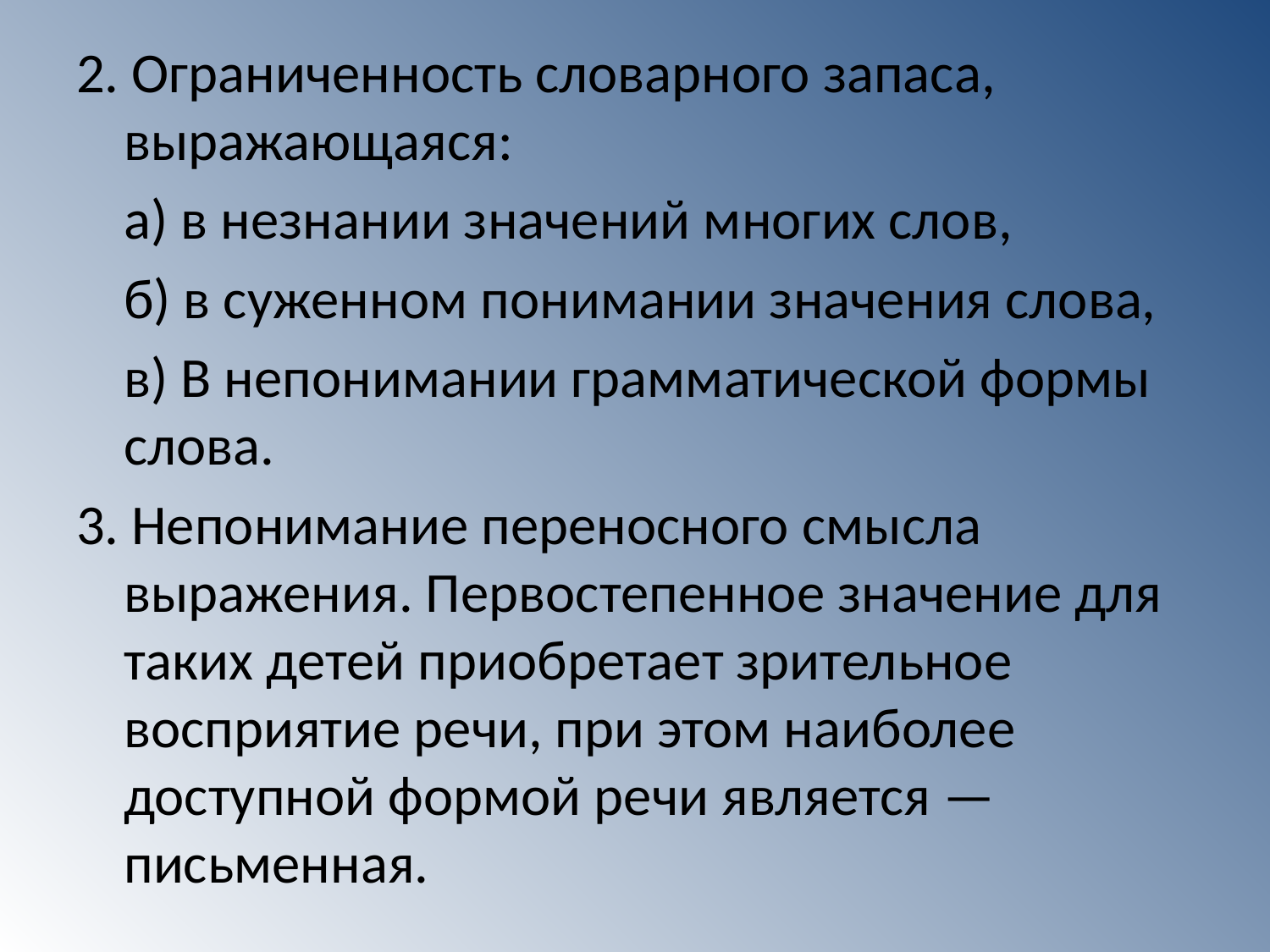

2. Ограниченность словарного запаса, выражающаяся:
	а) в незнании значений многих слов,
	б) в суженном понимании значения слова,
	в) В непонимании грамматической формы слова.
3. Непонимание переносного смысла выражения. Первостепенное значение для таких детей приобретает зрительное восприятие речи, при этом наиболее доступной формой речи является — письменная.